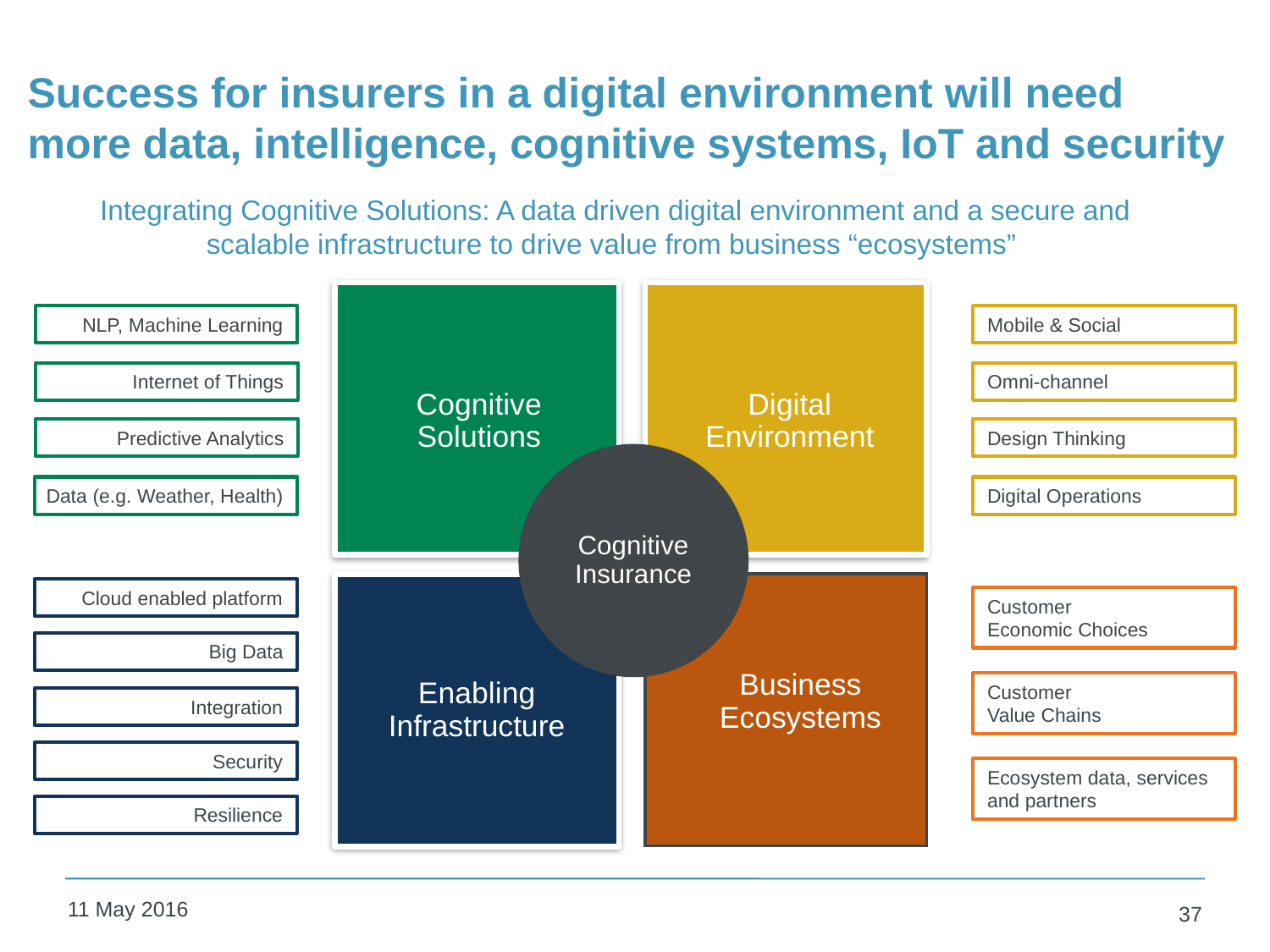

# Success for insurers in a digital environment will need  more data, intelligence, cognitive systems, IoT and security
Integrating Cognitive Solutions: A data driven digital environment and a secure and scalable infrastructure to drive value from business “ecosystems”
Cognitive
Solutions
Digital
Environment
NLP, Machine Learning
Mobile & Social
Internet of Things
Omni-channel
Predictive Analytics
Design Thinking
Cognitive
Insurance
Data (e.g. Weather, Health)
Digital Operations
Business Ecosystems

Enabling
Infrastructure
Cloud enabled platform
Customer
Economic Choices
Big Data
Customer
Value Chains
Integration
Security
Ecosystem data, services
and partners
Resilience
11 May 2016
37